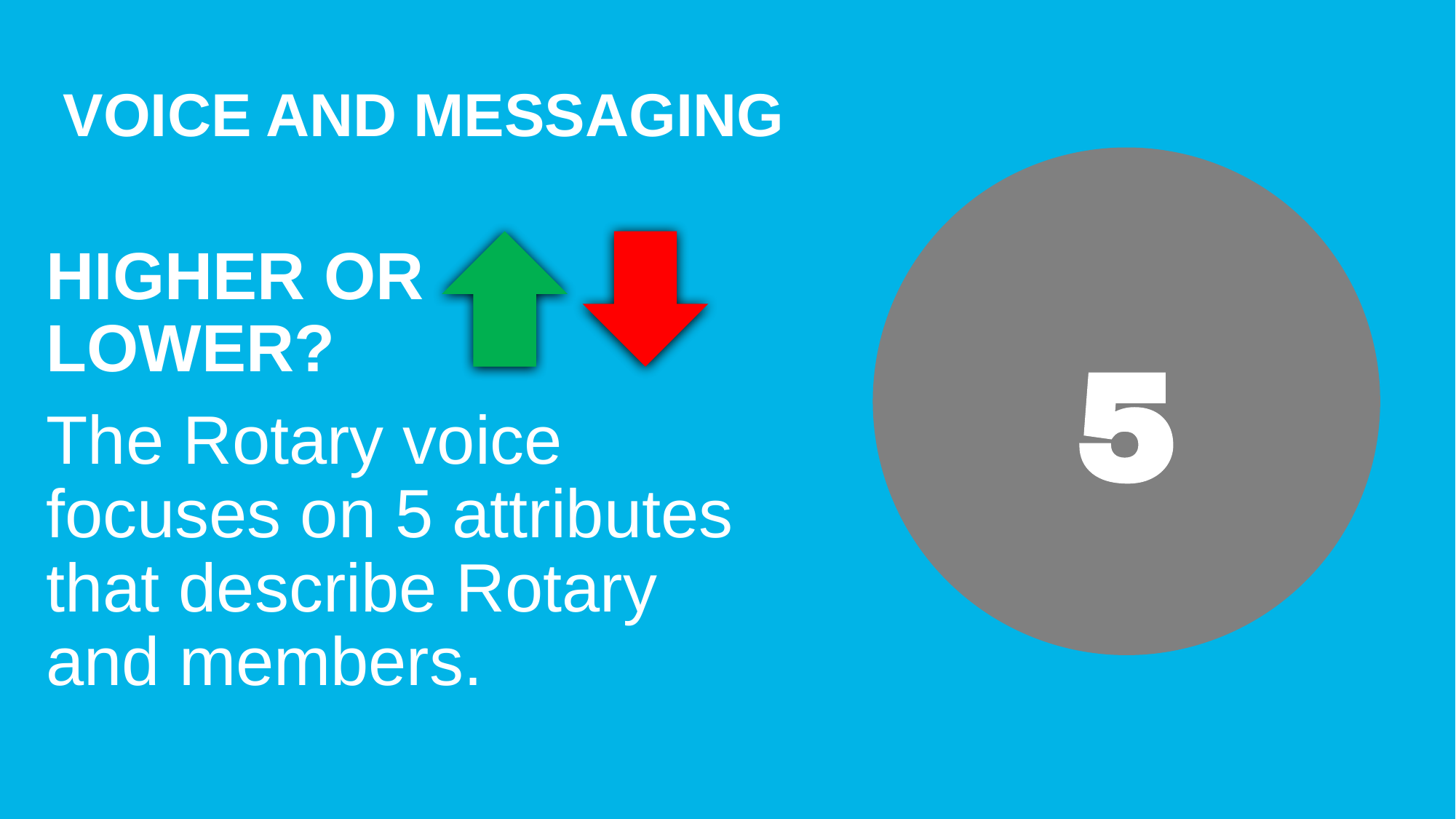

10
VOICE AND MESSAGING

Higher or lower?
5
The Rotary voice focuses on 5 attributes that describe Rotary and members.